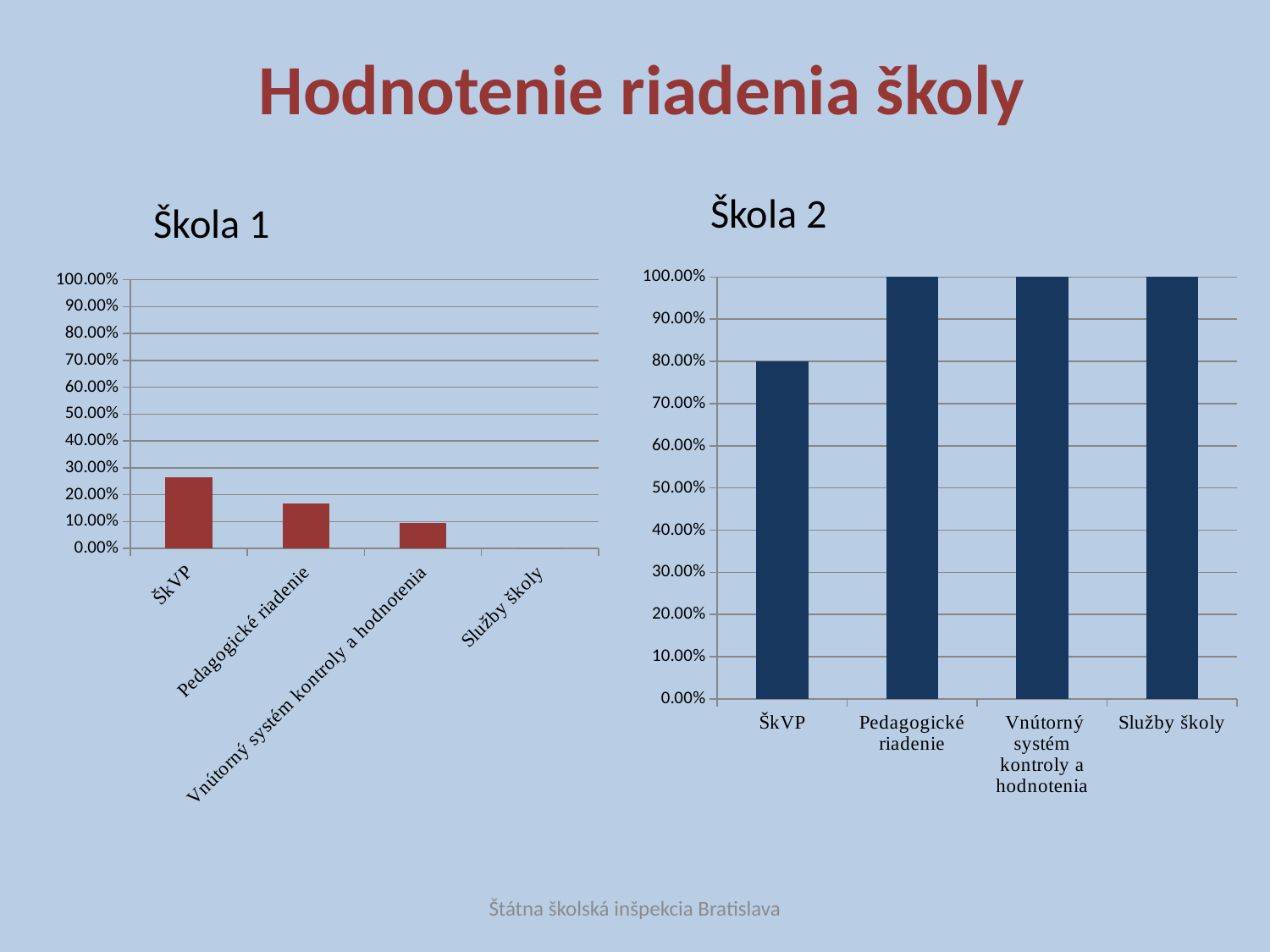

# Hodnotenie riadenia školy
Škola 2
Škola 1

### Chart

| Category |  |
|---|---|
| ŠkVP | 0.8 |
| Pedagogické riadenie | 1.0 |
|  Vnútorný systém kontroly a hodnotenia | 1.0 |
| Služby školy | 1.0 |

### Chart

| Category |  |
|---|---|
| ŠkVP | 0.26670000000000005 |
| Pedagogické riadenie | 0.16670000000000001 |
|  Vnútorný systém kontroly a hodnotenia | 0.09520000000000002 |
| Služby školy | 0.0 |
Štátna školská inšpekcia Bratislava